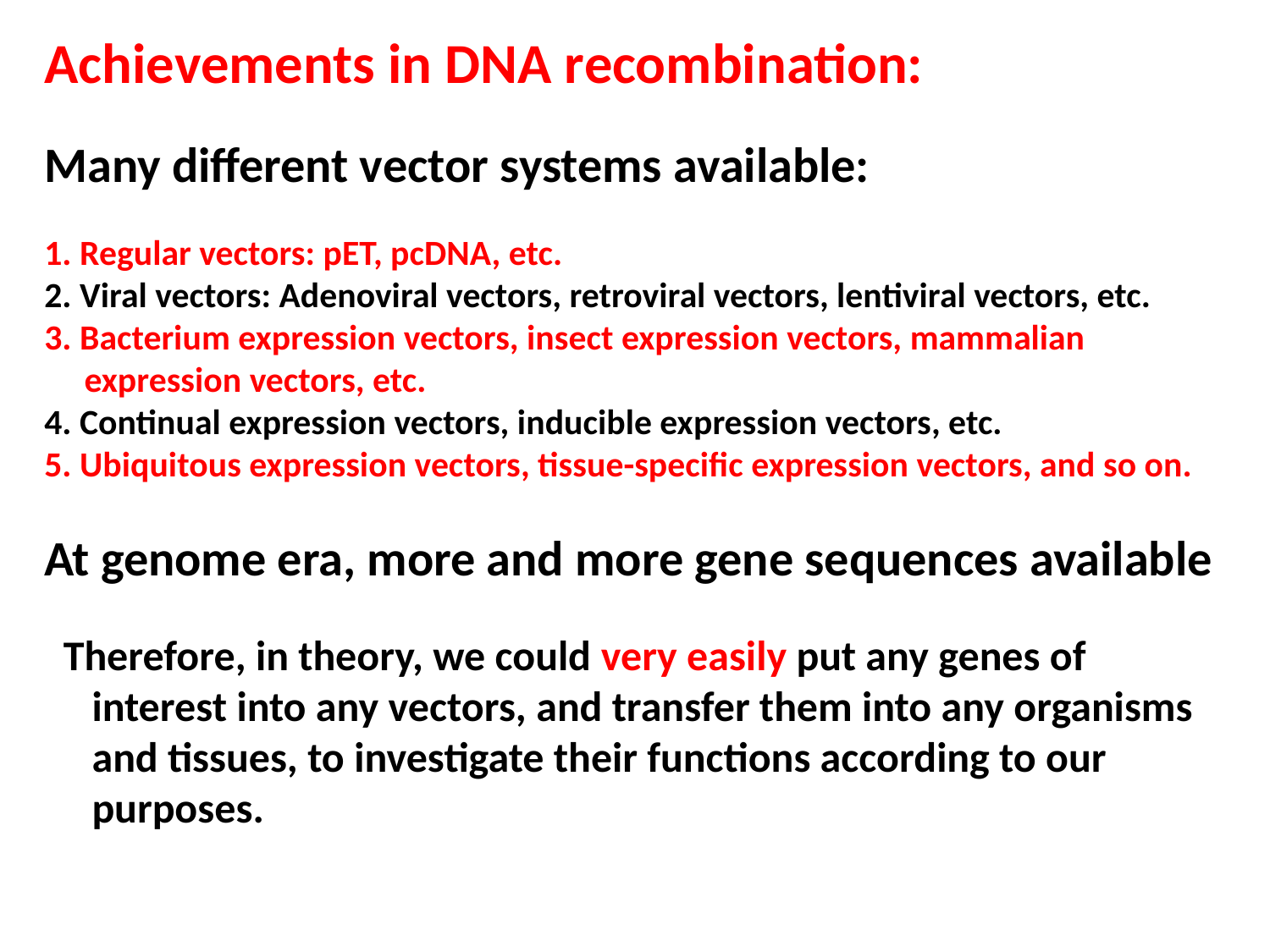

Achievements in DNA recombination:

Many different vector systems available:

1. Regular vectors: pET, pcDNA, etc.
2. Viral vectors: Adenoviral vectors, retroviral vectors, lentiviral vectors, etc.
3. Bacterium expression vectors, insect expression vectors, mammalian
     expression vectors, etc.
4. Continual expression vectors, inducible expression vectors, etc.
5. Ubiquitous expression vectors, tissue-specific expression vectors, and so on.

At genome era, more and more gene sequences available

  Therefore, in theory, we could very easily put any genes of interest into any vectors, and transfer them into any organisms and tissues, to investigate their functions according to our purposes.